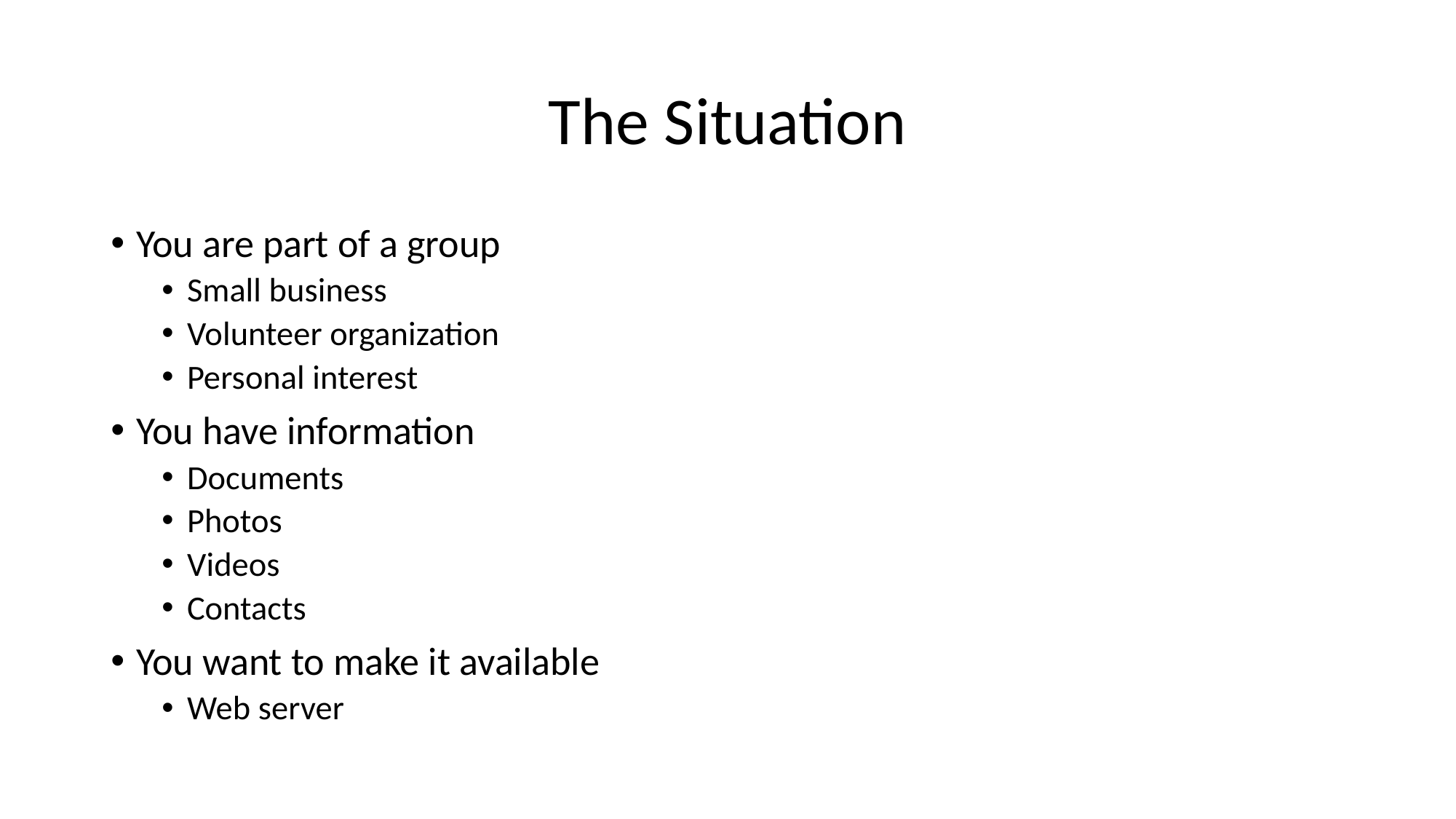

# The Situation
You are part of a group
Small business
Volunteer organization
Personal interest
You have information
Documents
Photos
Videos
Contacts
You want to make it available
Web server